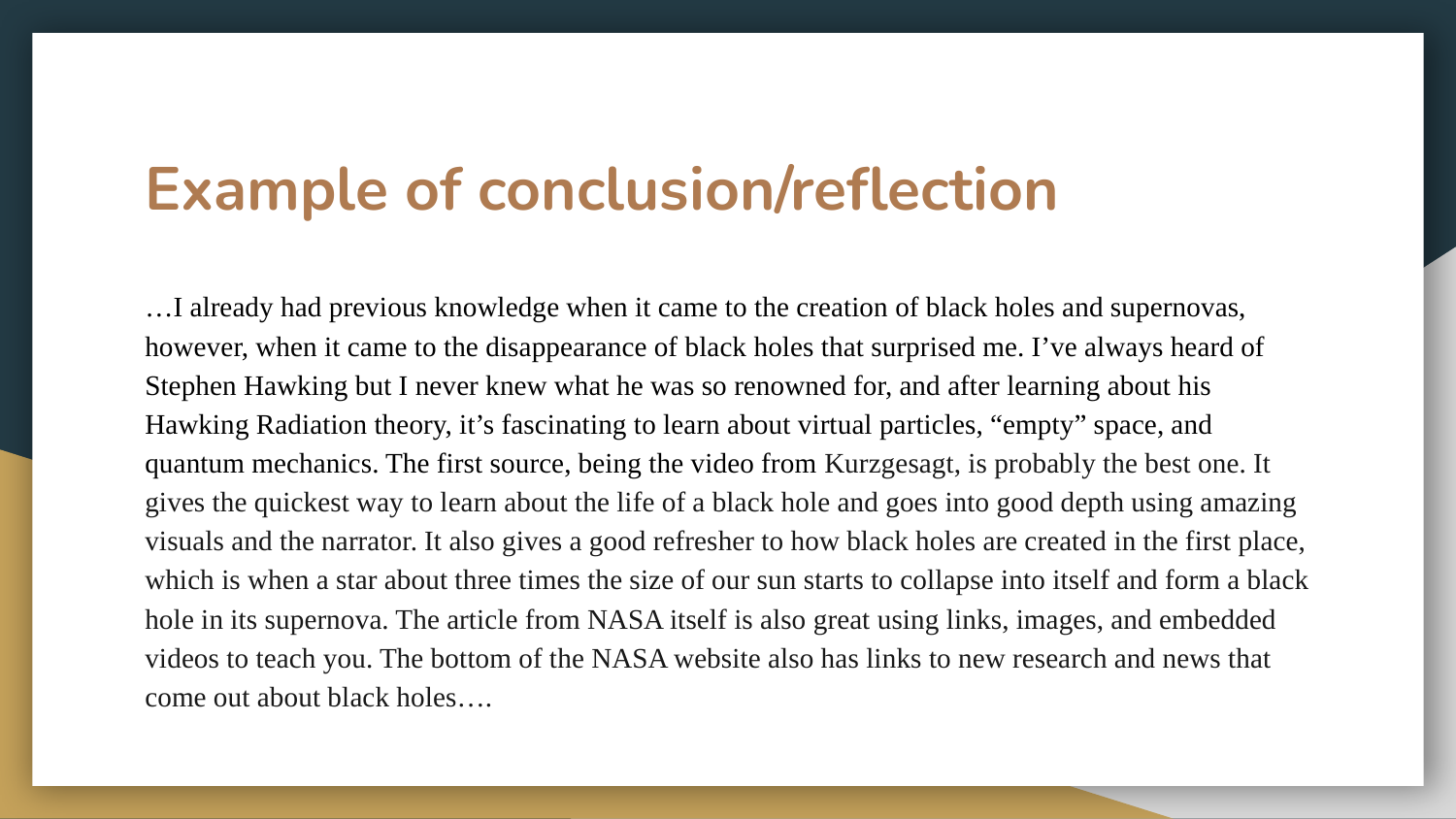

# Example of conclusion/reflection
…I already had previous knowledge when it came to the creation of black holes and supernovas, however, when it came to the disappearance of black holes that surprised me. I’ve always heard of Stephen Hawking but I never knew what he was so renowned for, and after learning about his Hawking Radiation theory, it’s fascinating to learn about virtual particles, “empty” space, and quantum mechanics. The first source, being the video from Kurzgesagt, is probably the best one. It gives the quickest way to learn about the life of a black hole and goes into good depth using amazing visuals and the narrator. It also gives a good refresher to how black holes are created in the first place, which is when a star about three times the size of our sun starts to collapse into itself and form a black hole in its supernova. The article from NASA itself is also great using links, images, and embedded videos to teach you. The bottom of the NASA website also has links to new research and news that come out about black holes….